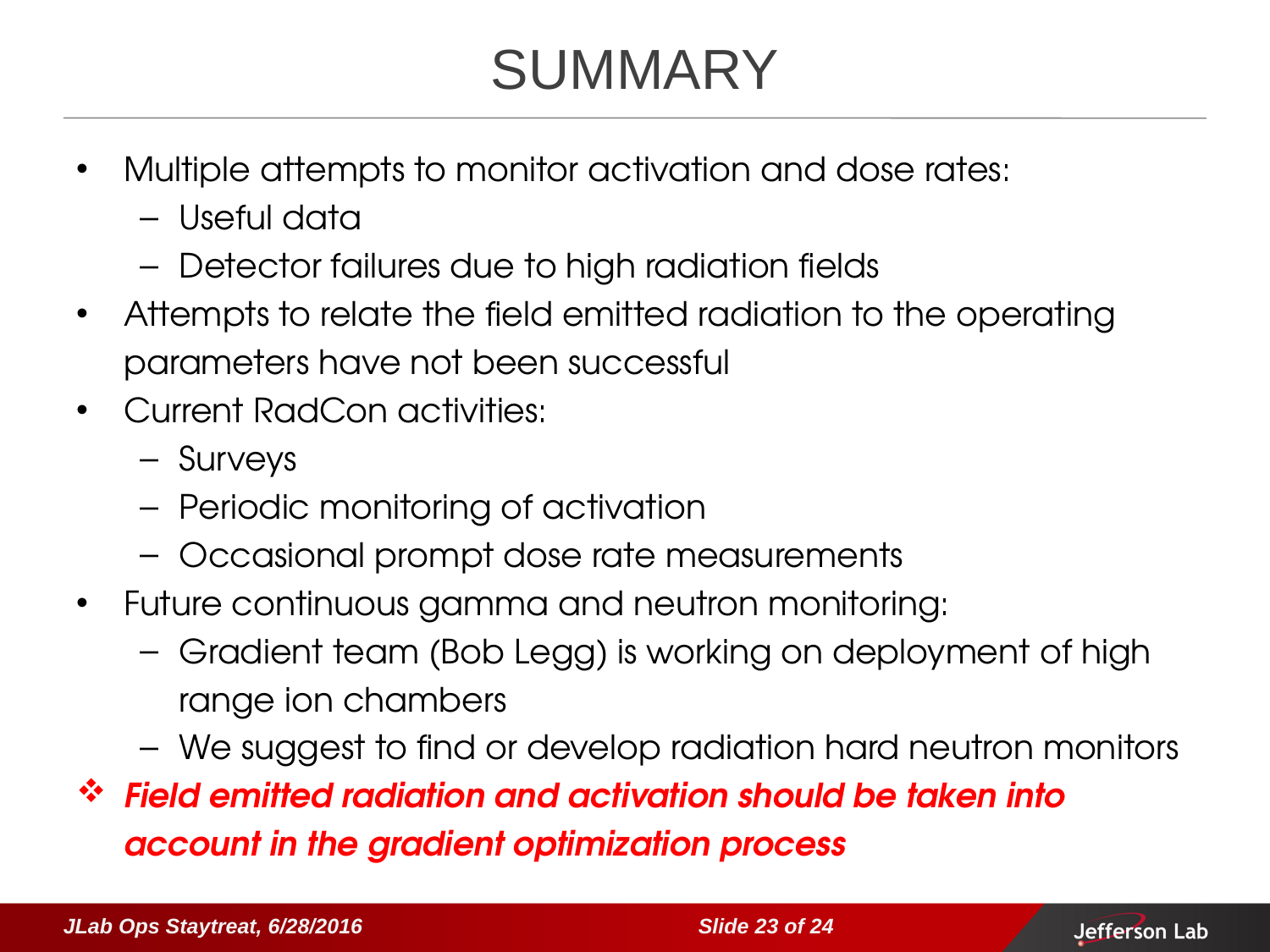

# summary
Multiple attempts to monitor activation and dose rates:
Useful data
Detector failures due to high radiation fields
Attempts to relate the field emitted radiation to the operating parameters have not been successful
Current RadCon activities:
Surveys
Periodic monitoring of activation
Occasional prompt dose rate measurements
Future continuous gamma and neutron monitoring:
Gradient team (Bob Legg) is working on deployment of high range ion chambers
We suggest to find or develop radiation hard neutron monitors
Field emitted radiation and activation should be taken into account in the gradient optimization process

JLab Ops Staytreat, 6/28/2016			Slide 23 of 24